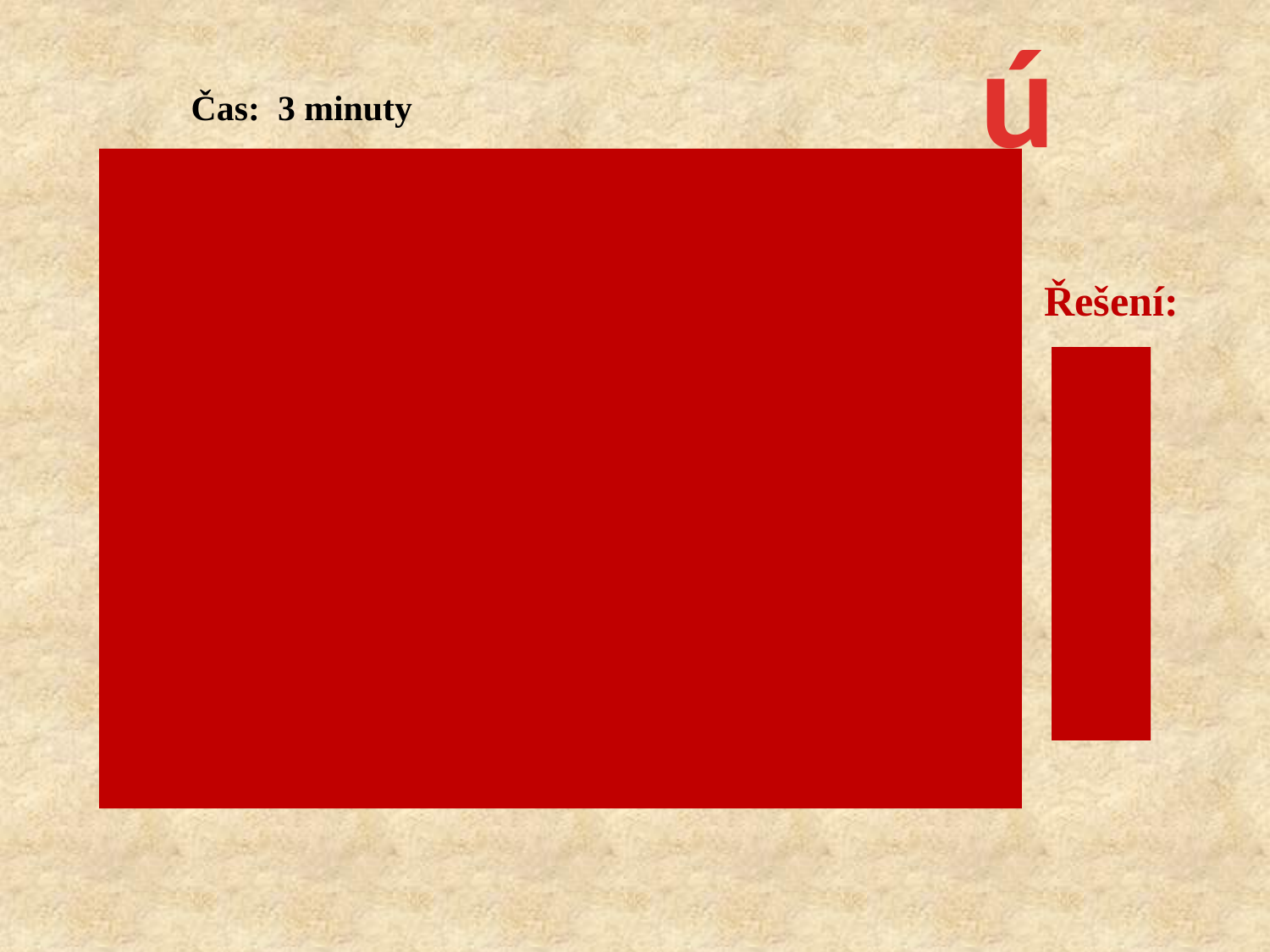

ú
Čas:  3 minuty

Vyberte správné možnosti první pomoci při podchlazení:
Řešení:

  přenést postiženého do teplého prostředí
  postiženému podávat chladné nápoje
  odstranit mokré šaty a nahradit je suchými nebo dekou
  zahájit postupné zahřívání
  nechat postiženého v chladu a přikrýt termofólií
  teplo aplikovat především na trup
  co nejrychleji zahřívat zejména končetiny
  neměnit zbytečně a náhle polohu postiženého
  nutit postiženého chodit
  postiženému při vědomí podávat teplé nápoje
  je vhodná i teplá koupel
  postiženému podávat alkohol po malých dávkách

a)
c)
d)
f)
h)
j)
k)